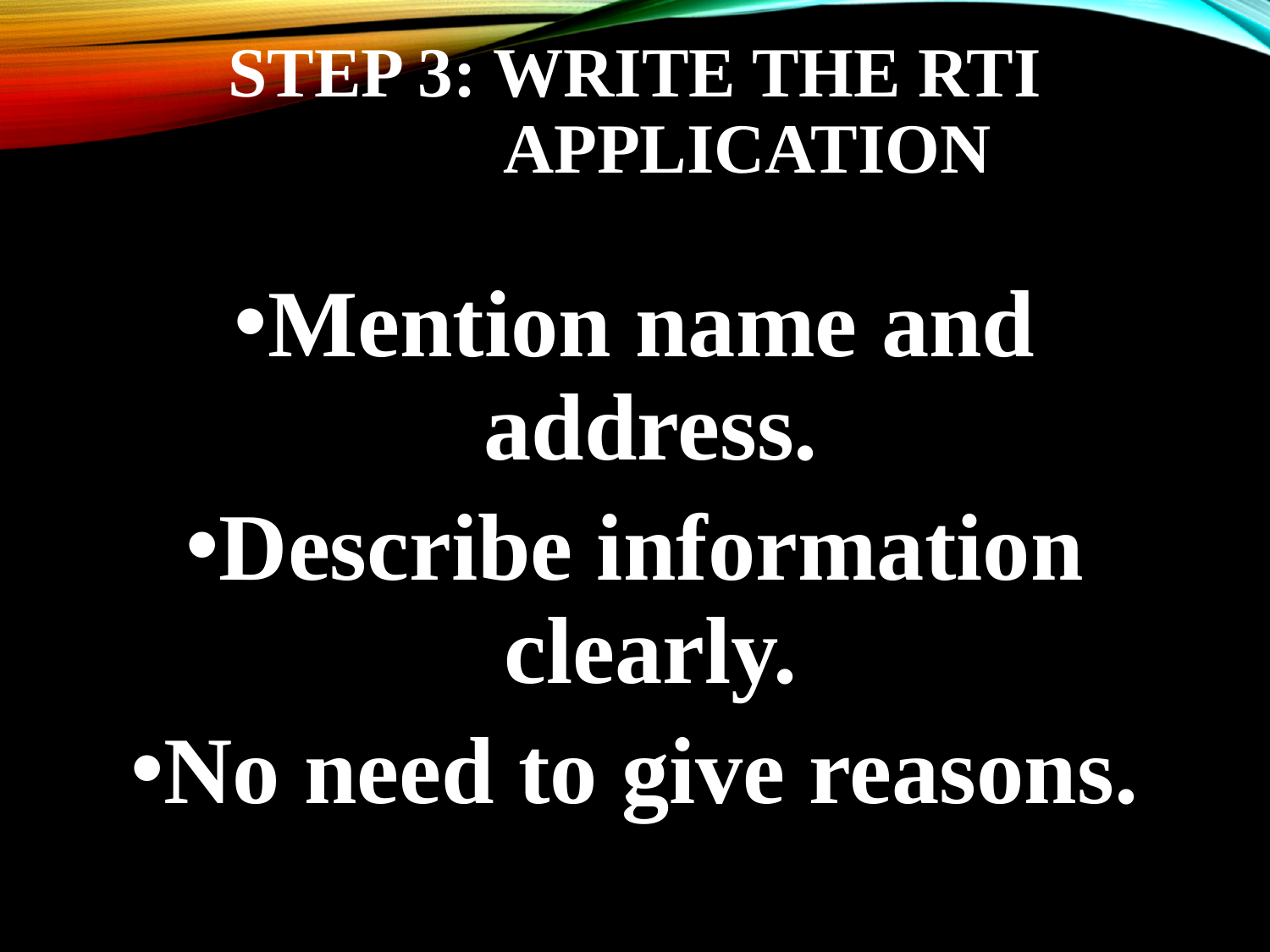

# Step 3: Write the RTI Application

Mention name and address.
Describe information clearly.
No need to give reasons.